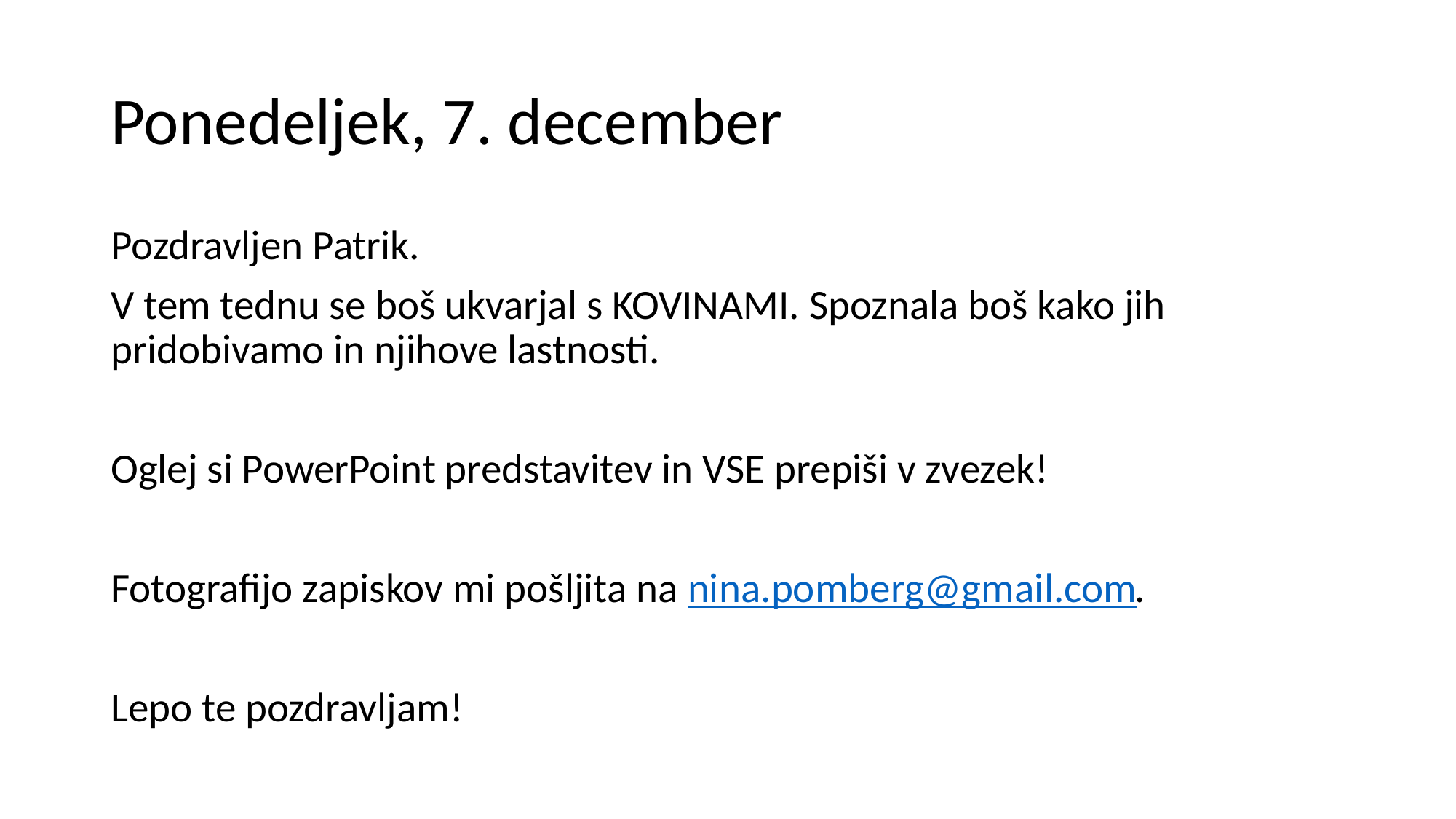

# Ponedeljek, 7. december
Pozdravljen Patrik.
V tem tednu se boš ukvarjal s KOVINAMI. Spoznala boš kako jih pridobivamo in njihove lastnosti.

Oglej si PowerPoint predstavitev in VSE prepiši v zvezek!

Fotografijo zapiskov mi pošljita na nina.pomberg@gmail.com.

Lepo te pozdravljam!